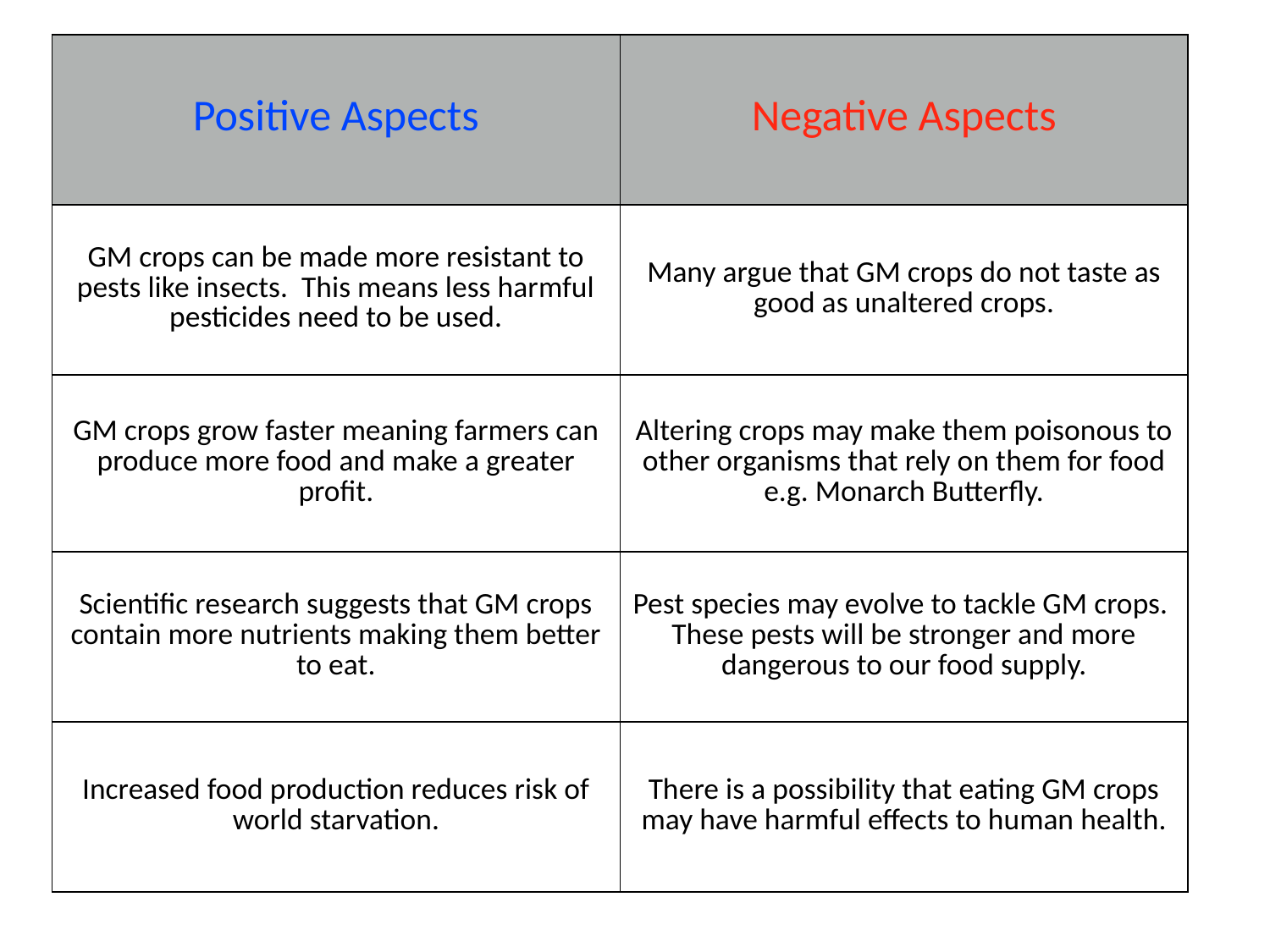

| Positive Aspects | Negative Aspects |
| --- | --- |
| GM crops can be made more resistant to pests like insects. This means less harmful pesticides need to be used. | Many argue that GM crops do not taste as good as unaltered crops. |
| GM crops grow faster meaning farmers can produce more food and make a greater profit. | Altering crops may make them poisonous to other organisms that rely on them for food e.g. Monarch Butterfly. |
| Scientific research suggests that GM crops contain more nutrients making them better to eat. | Pest species may evolve to tackle GM crops. These pests will be stronger and more dangerous to our food supply. |
| Increased food production reduces risk of world starvation. | There is a possibility that eating GM crops may have harmful effects to human health. |